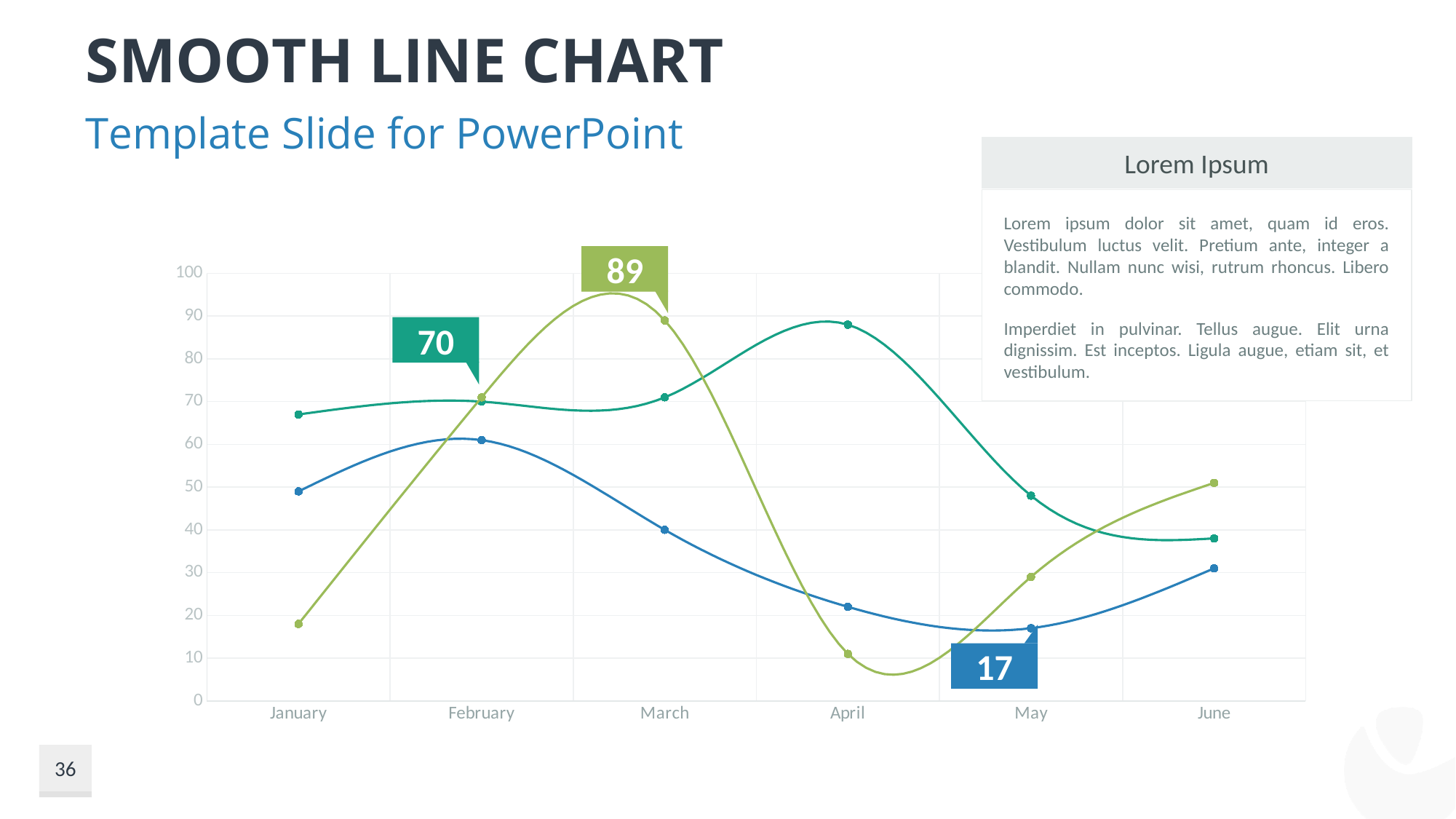

# Smooth Line Chart
Template Slide for PowerPoint
Lorem Ipsum
Lorem ipsum dolor sit amet, quam id eros. Vestibulum luctus velit. Pretium ante, integer a blandit. Nullam nunc wisi, rutrum rhoncus. Libero commodo.
Imperdiet in pulvinar. Tellus augue. Elit urna dignissim. Est inceptos. Ligula augue, etiam sit, et vestibulum.
89

### Chart

| Category | item 1 | item 2 | item 3 |
|---|---|---|---|
| January | 49.0 | 67.0 | 18.0 |
| February | 61.0 | 70.0 | 71.0 |
| March | 40.0 | 71.0 | 89.0 |
| April | 22.0 | 88.0 | 11.0 |
| May | 17.0 | 48.0 | 29.0 |
| June | 31.0 | 38.0 | 51.0 |
70

17
36